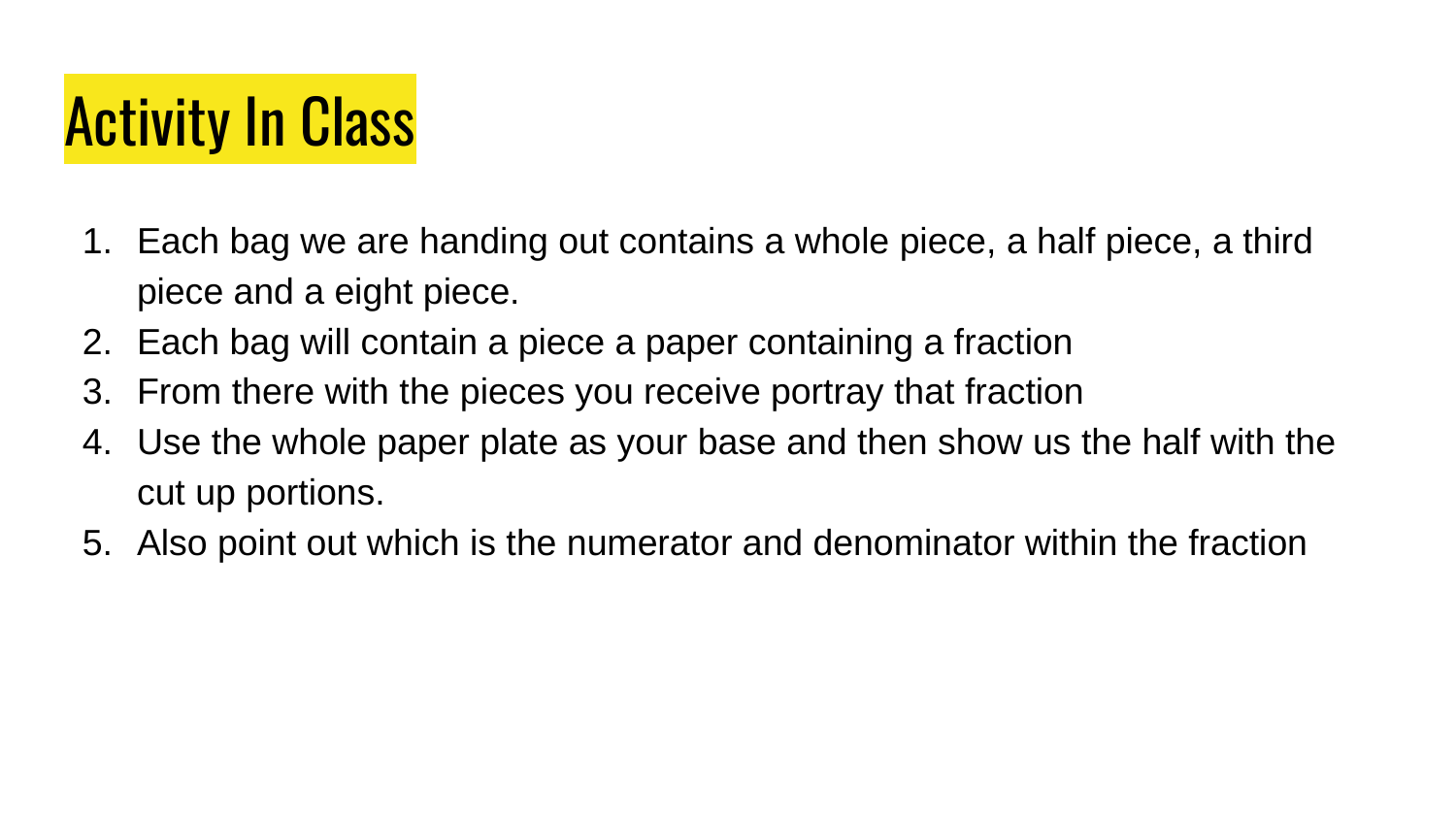

# Activity In Class
Each bag we are handing out contains a whole piece, a half piece, a third piece and a eight piece.
Each bag will contain a piece a paper containing a fraction
From there with the pieces you receive portray that fraction
Use the whole paper plate as your base and then show us the half with the cut up portions.
Also point out which is the numerator and denominator within the fraction